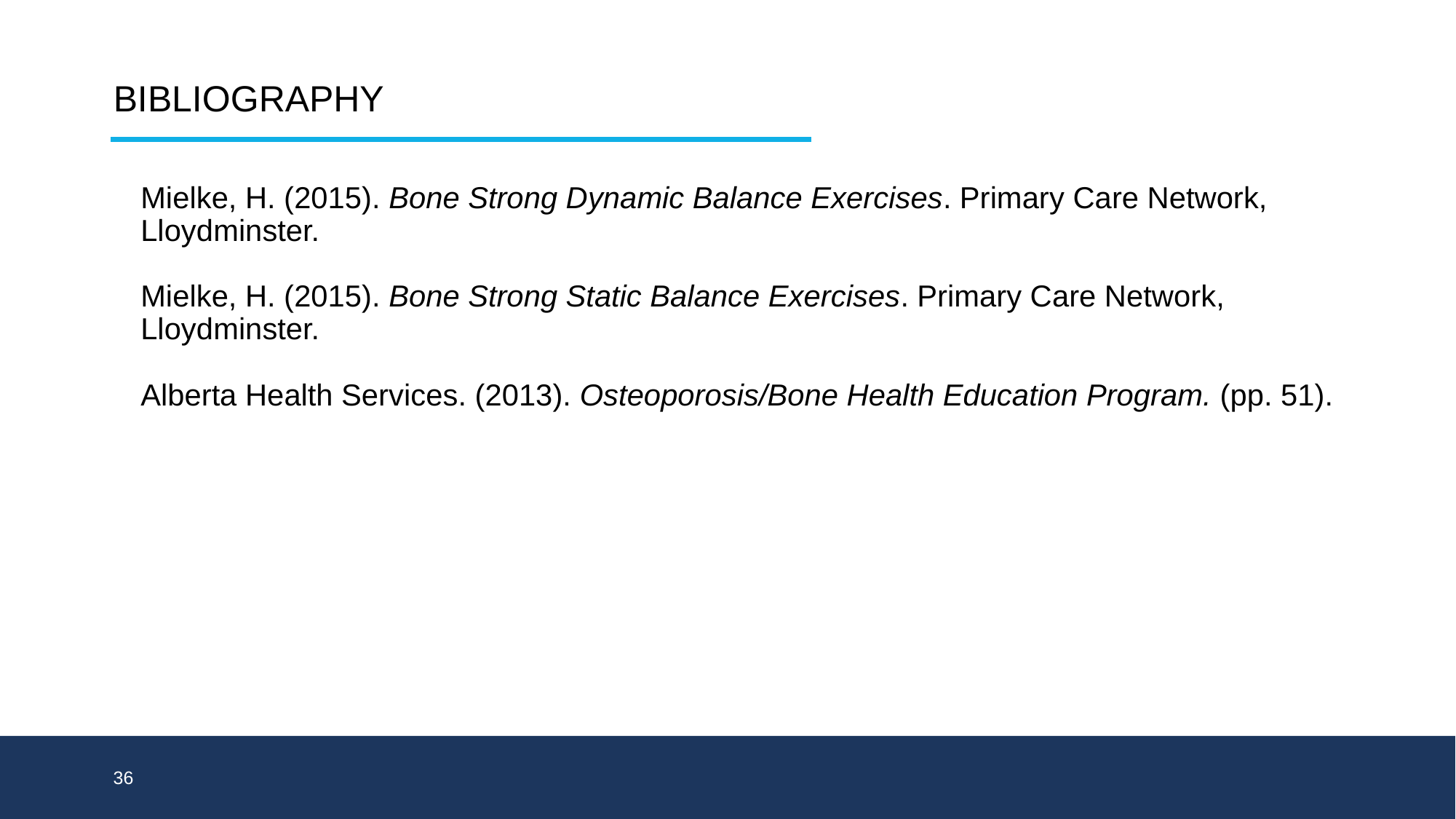

# Bibliography
Mielke, H. (2015). Bone Strong Dynamic Balance Exercises. Primary Care Network, Lloydminster.

Mielke, H. (2015). Bone Strong Static Balance Exercises. Primary Care Network, Lloydminster.

Alberta Health Services. (2013). Osteoporosis/Bone Health Education Program. (pp. 51).